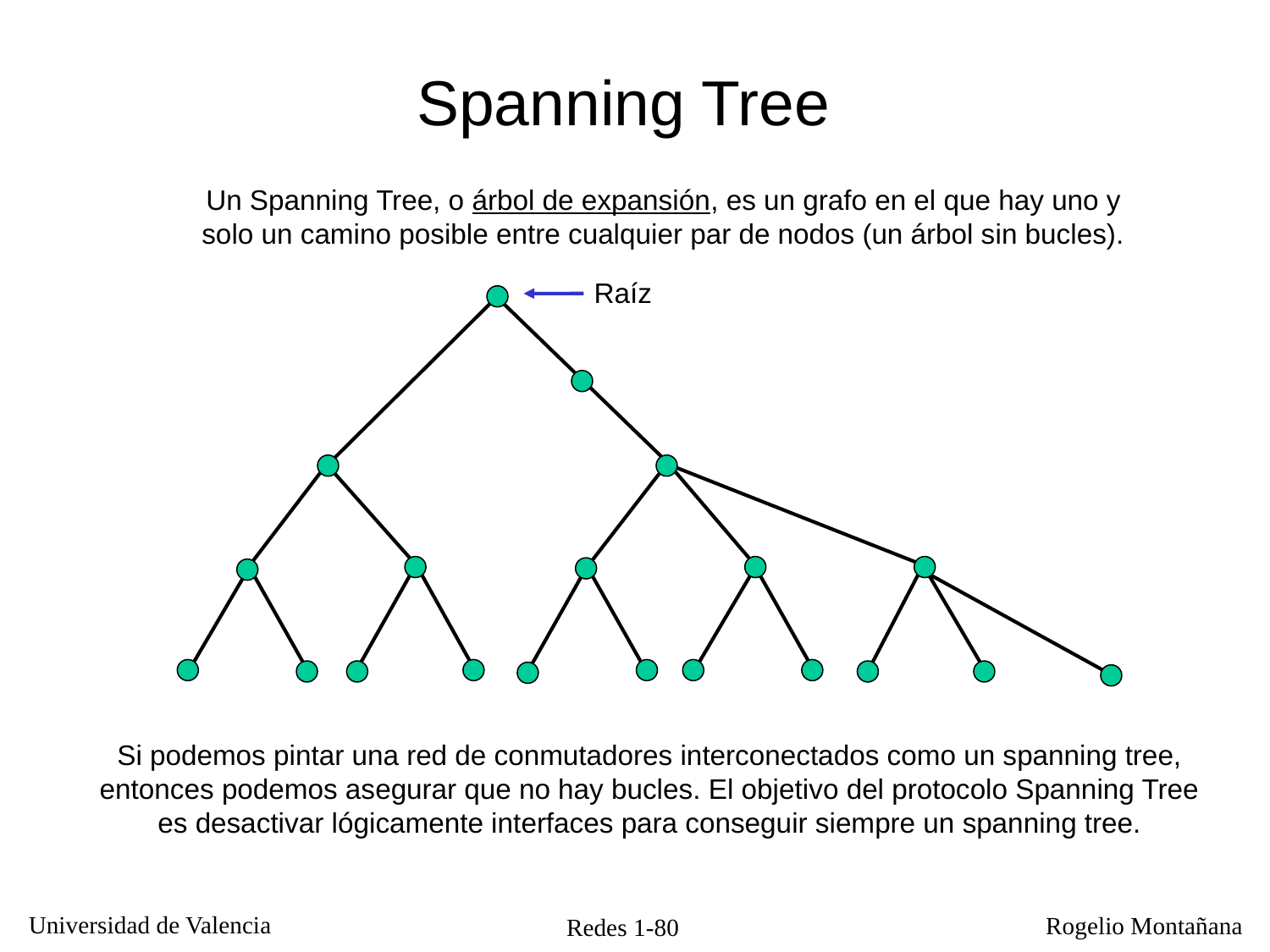

Spanning Tree
Un Spanning Tree, o árbol de expansión, es un grafo en el que hay uno y solo un camino posible entre cualquier par de nodos (un árbol sin bucles).
Raíz

Si podemos pintar una red de conmutadores interconectados como un spanning tree, entonces podemos asegurar que no hay bucles. El objetivo del protocolo Spanning Tree es desactivar lógicamente interfaces para conseguir siempre un spanning tree.